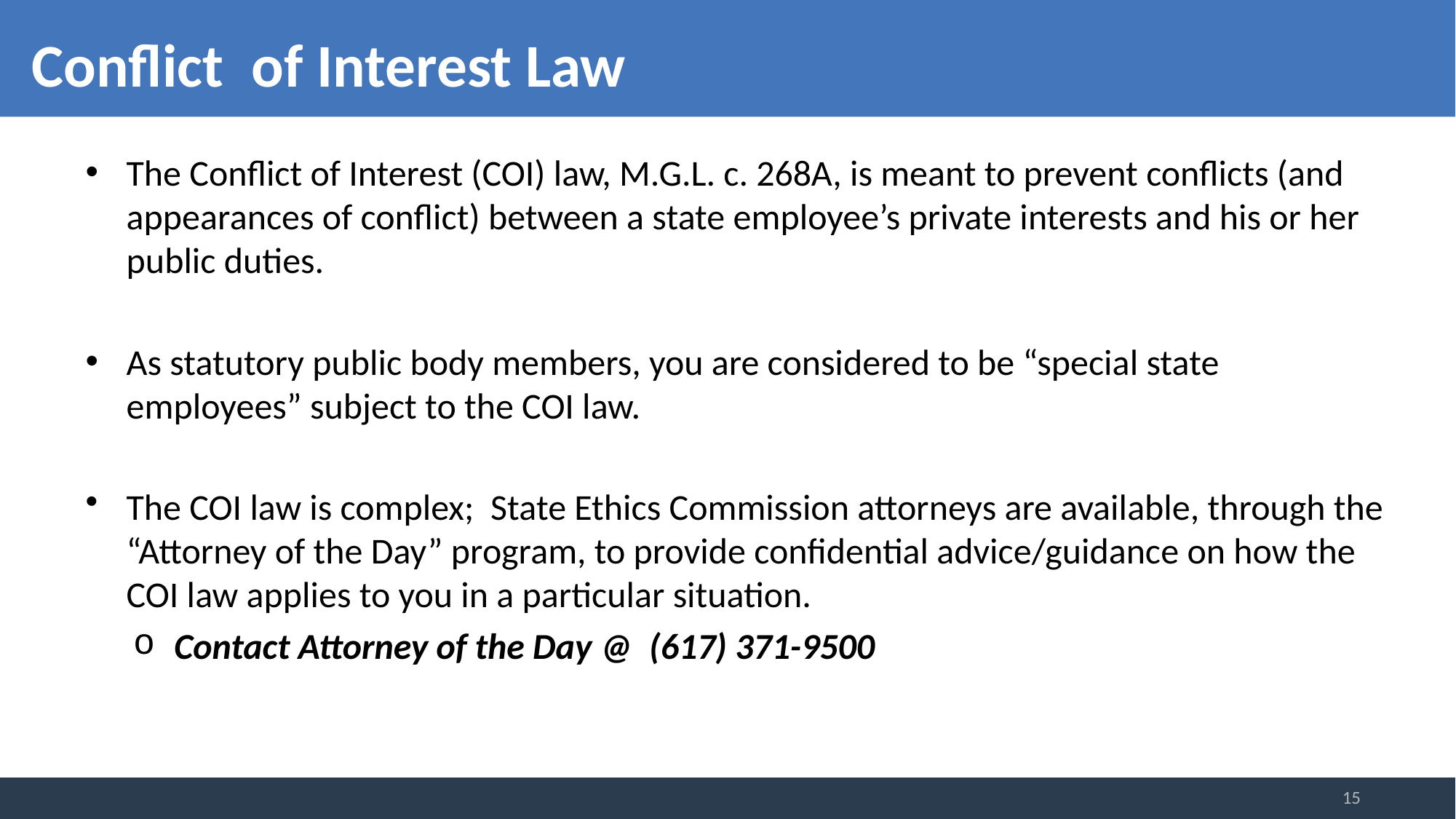

# Conflict  of Interest Law
The Conflict of Interest (COI) law, M.G.L. c. 268A, is meant to prevent conflicts (and appearances of conflict) between a state employee’s private interests and his or her public duties.

As statutory public body members, you are considered to be “special state employees” subject to the COI law.

The COI law is complex;  State Ethics Commission attorneys are available, through the “Attorney of the Day” program, to provide confidential advice/guidance on how the COI law applies to you in a particular situation.
Contact Attorney of the Day @  (617) 371-9500

15